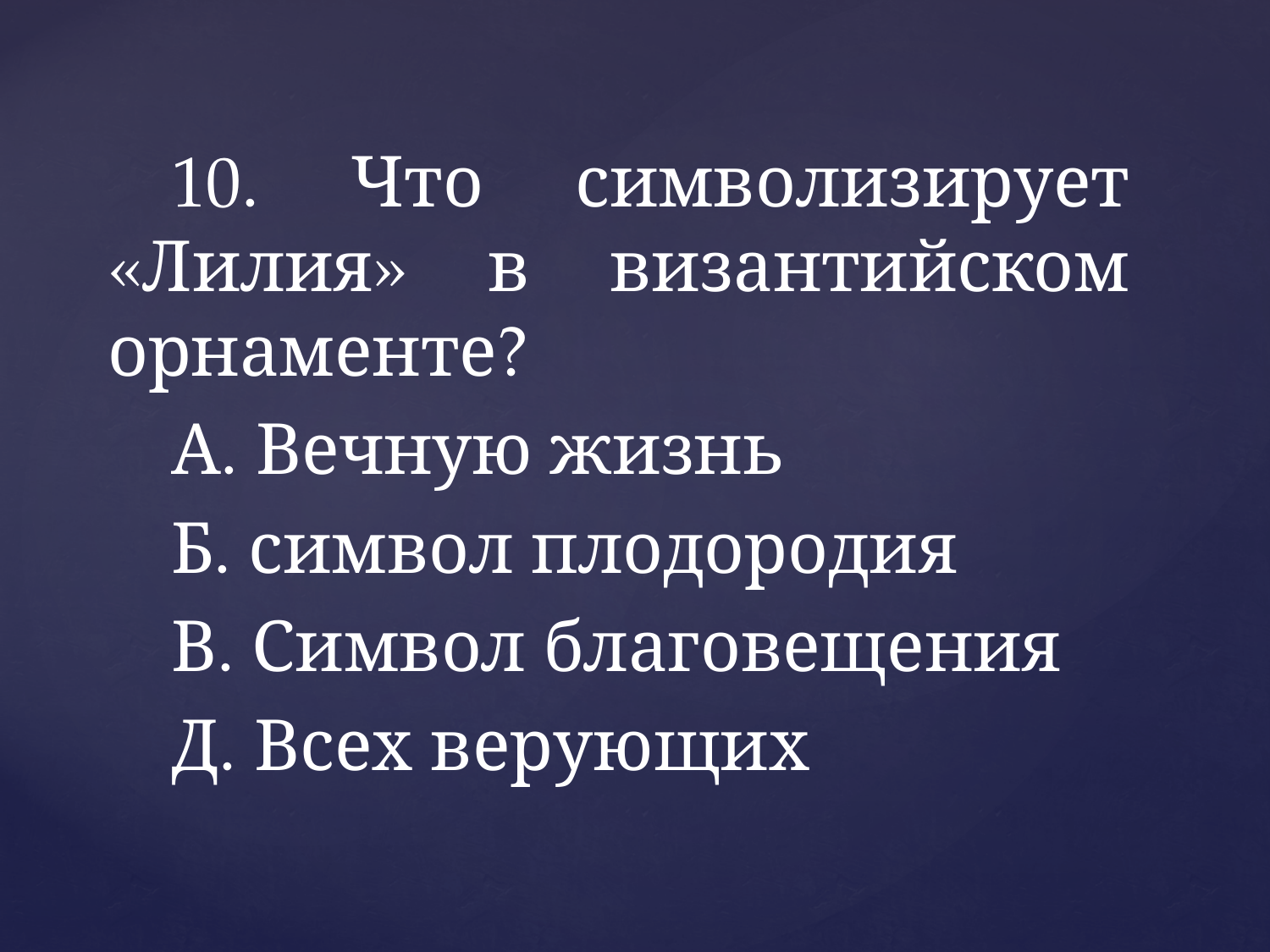

10. Что символизирует «Лилия» в византийском орнаменте?
А. Вечную жизнь
Б. символ плодородия
В. Символ благовещения
Д. Всех верующих